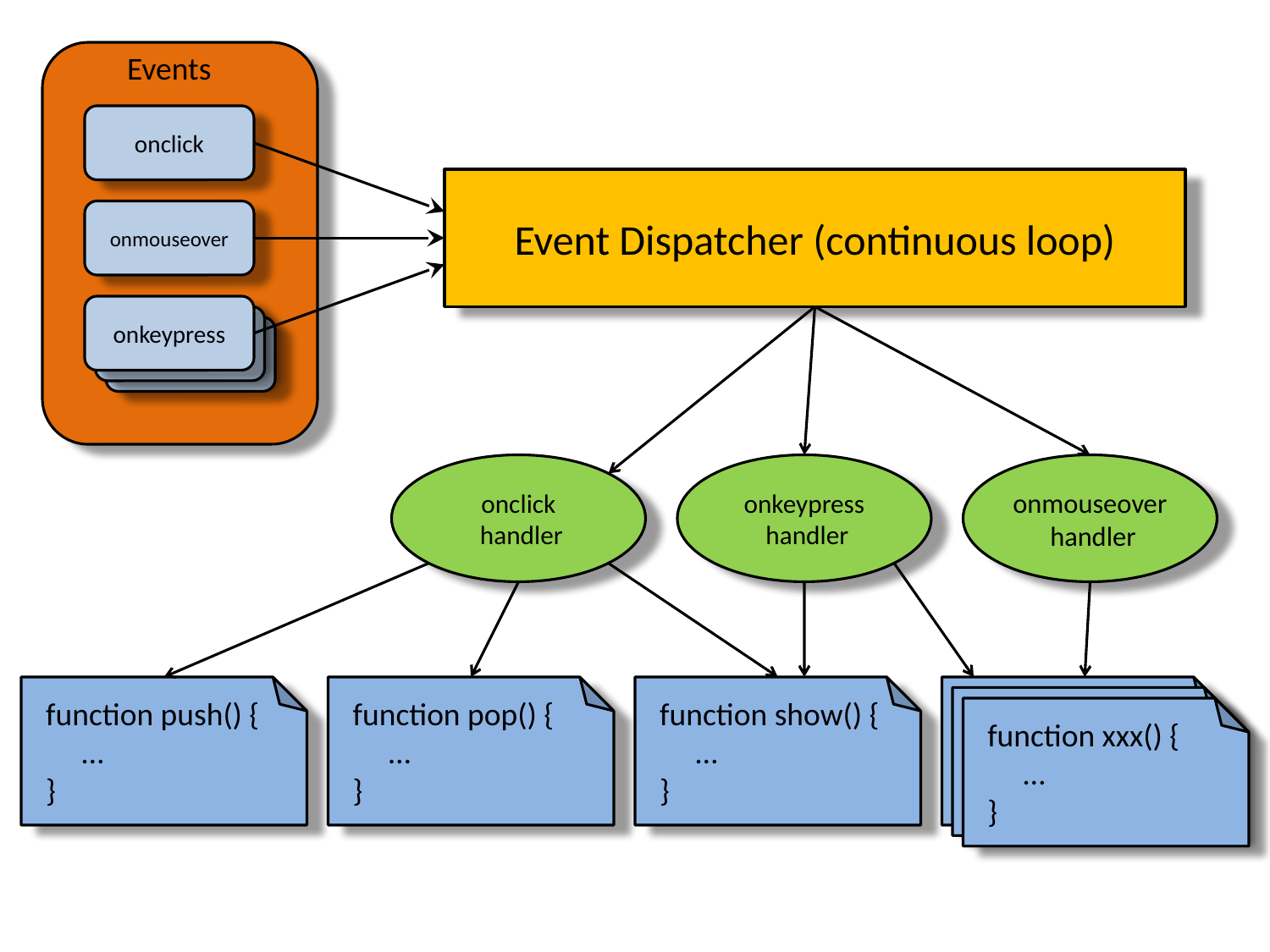

Events
onclick
Event Dispatcher (continuous loop)
onmouseover
onkeypress

onclick
 handler
onkeypress
 handler
onmouseover
 handler

function push() {
     …
}

function pop() {
     …
}

function show() {
     …
}

function xxx() {
     …
}

function xxx() {
     …
}

function xxx() {
     …
}